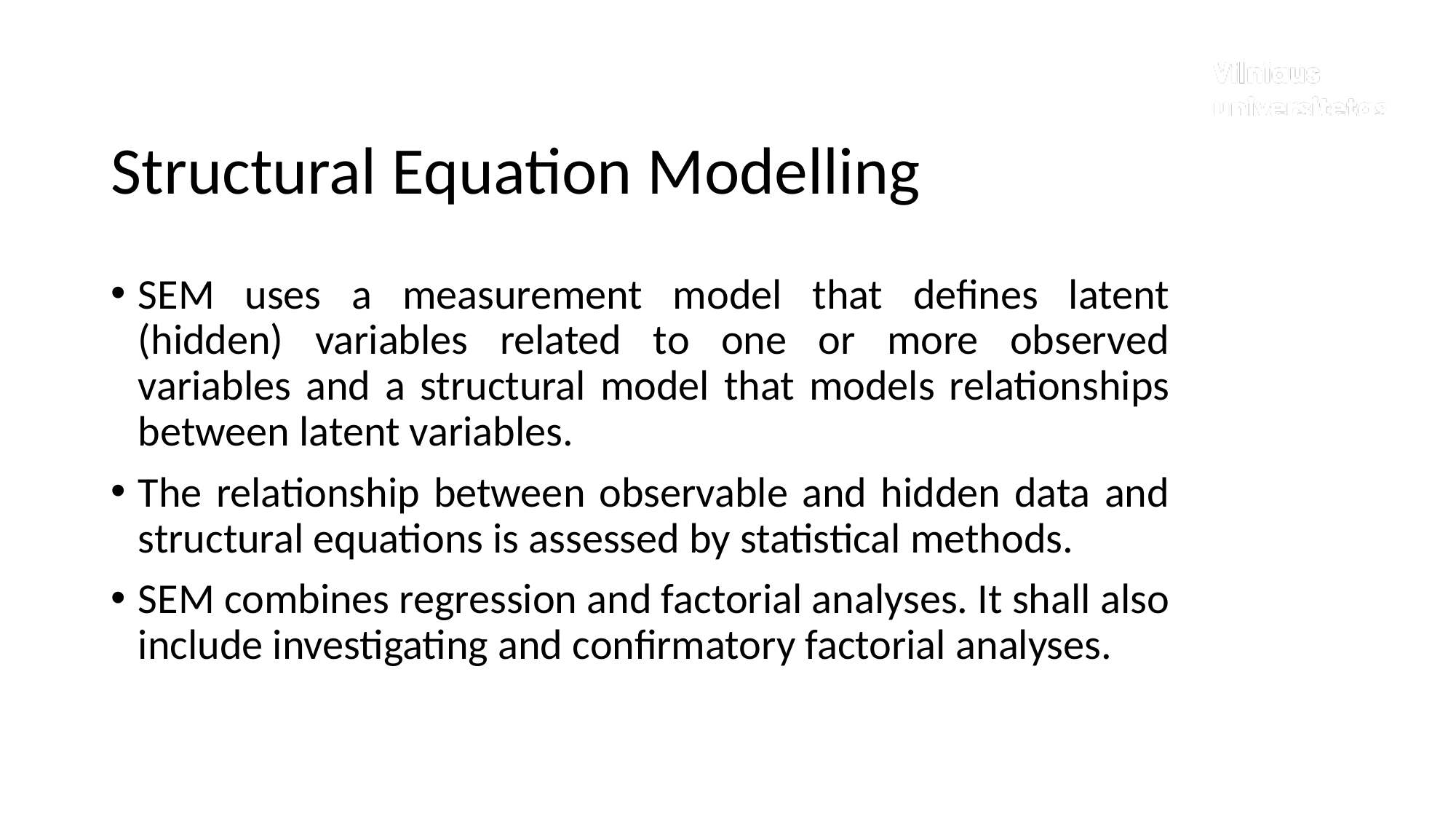

# Structural Equation Modelling
SEM uses a measurement model that defines latent (hidden) variables related to one or more observed variables and a structural model that models relationships between latent variables.
The relationship between observable and hidden data and structural equations is assessed by statistical methods.
SEM combines regression and factorial analyses. It shall also include investigating and confirmatory factorial analyses.